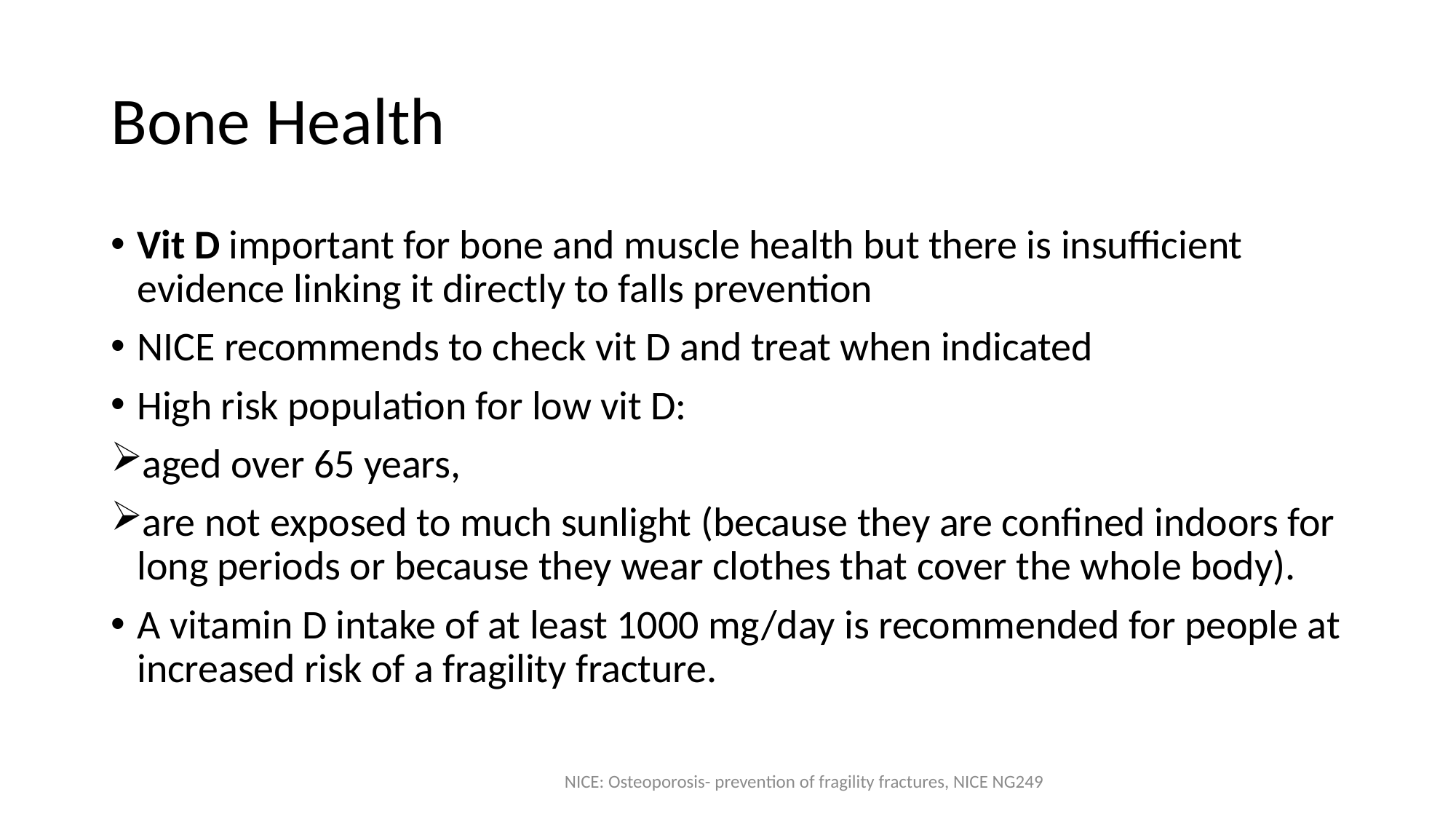

# Bone Health
Vit D important for bone and muscle health but there is insufficient evidence linking it directly to falls prevention
NICE recommends to check vit D and treat when indicated
High risk population for low vit D:
aged over 65 years,
are not exposed to much sunlight (because they are confined indoors for long periods or because they wear clothes that cover the whole body).
A vitamin D intake of at least 1000 mg/day is recommended for people at increased risk of a fragility fracture.

NICE: Osteoporosis- prevention of fragility fractures, NICE NG249